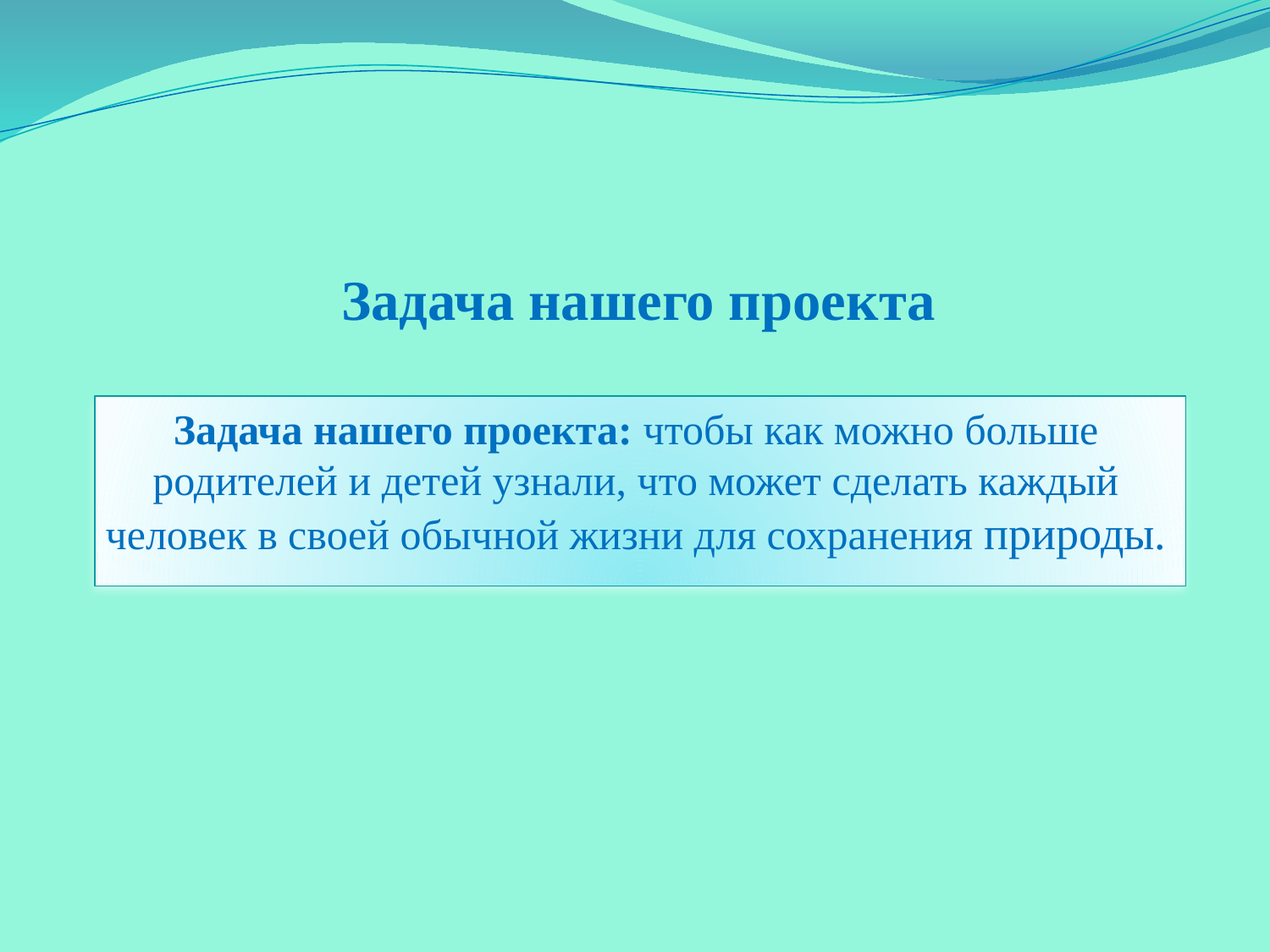

# Задача нашего проекта
Задача нашего проекта: чтобы как можно больше родителей и детей узнали, что может сделать каждый человек в своей обычной жизни для сохранения природы.